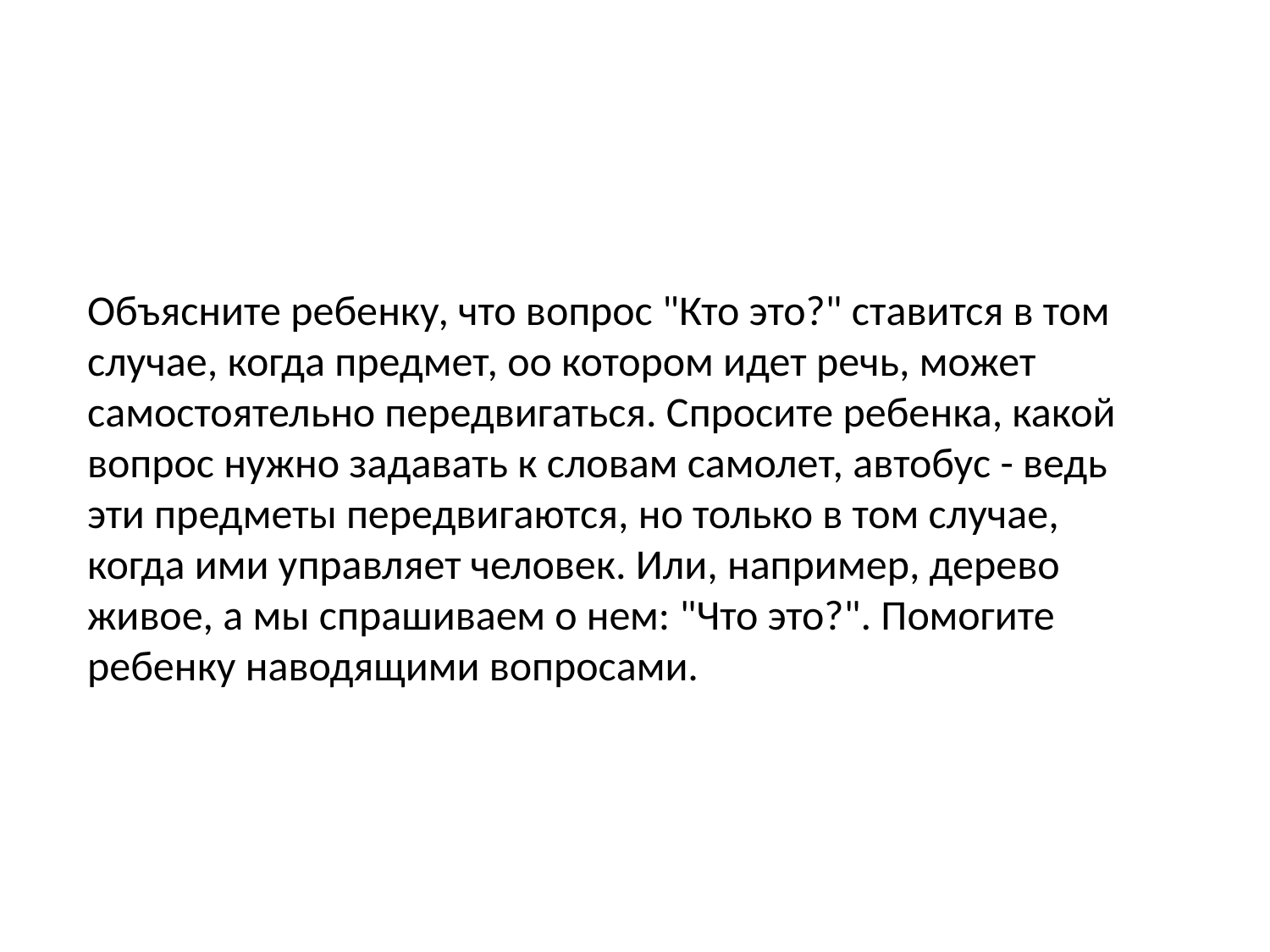

Объясните ребенку, что вопрос "Кто это?" ставится в том случае, когда предмет, оо котором идет речь, может самостоятельно передвигаться. Спросите ребенка, какой вопрос нужно задавать к словам самолет, автобус - ведь эти предметы передвигаются, но только в том случае, когда ими управляет человек. Или, например, дерево живое, а мы спрашиваем о нем: "Что это?". Помогите ребенку наводящими вопросами.